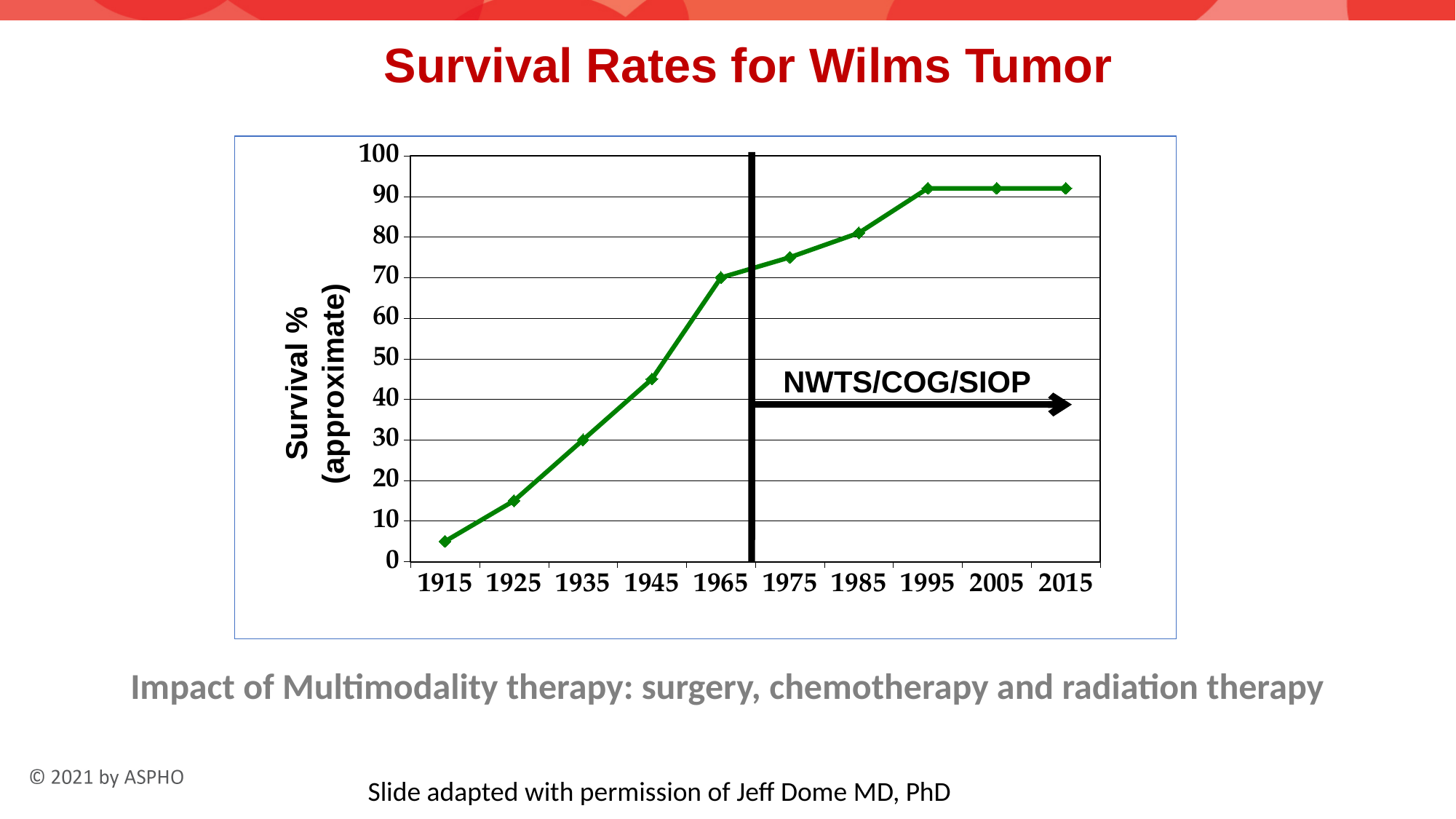

# Survival Rates for Wilms Tumor

### Chart

| Category |  |
|---|---|
| 1915 | 5.0 |
| 1925 | 15.0 |
| 1935 | 30.0 |
| 1945 | 45.0 |
| 1965 | 70.0 |
| 1975 | 75.0 |
| 1985 | 81.0 |
| 1995 | 92.0 |
| 2005 | 92.0 |
| 2015 | 92.0 |

Survival %
(approximate)
NWTS/COG/SIOP
Impact of Multimodality therapy: surgery, chemotherapy and radiation therapy

Slide adapted with permission of Jeff Dome MD, PhD